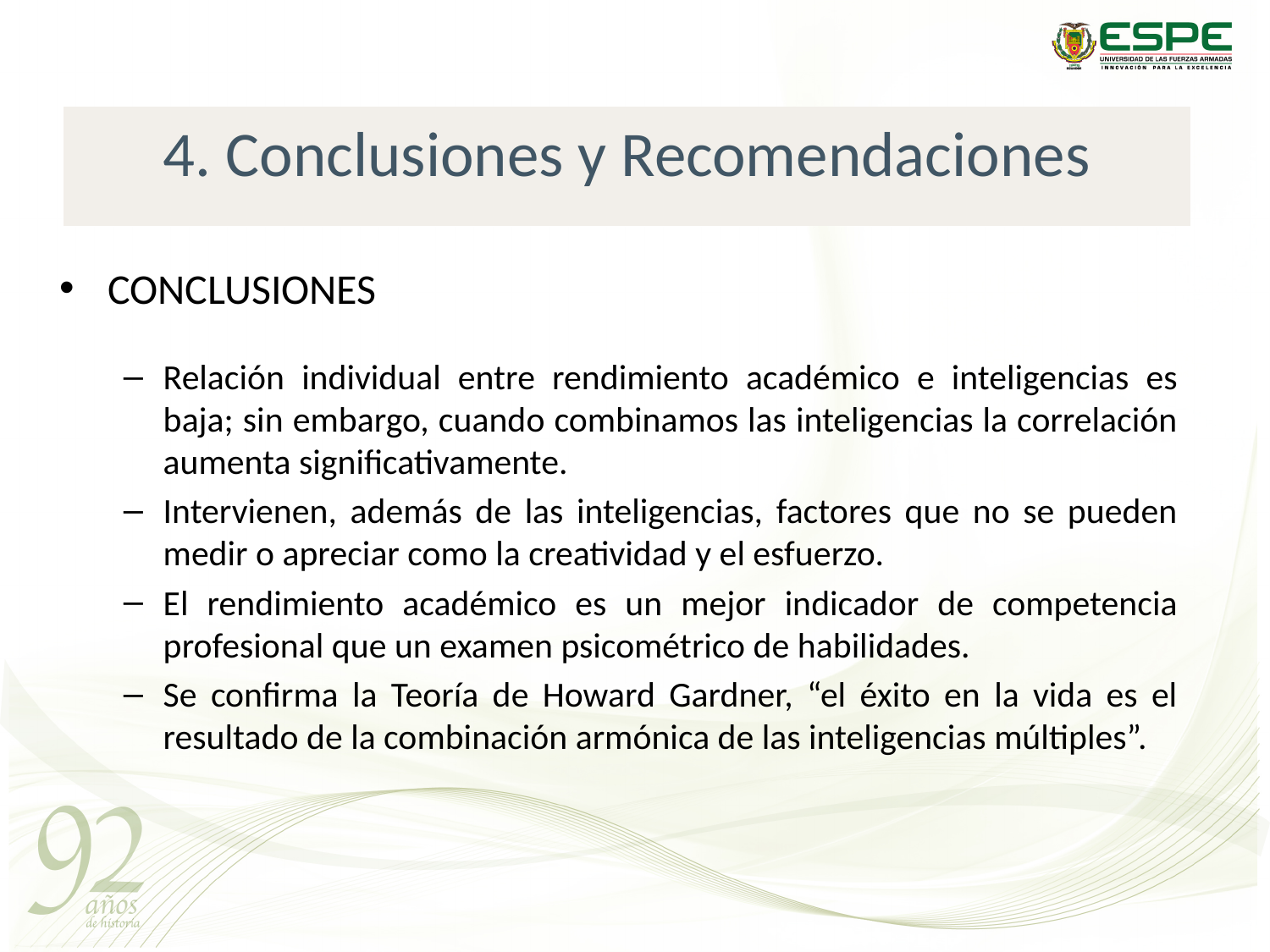

# 4. Conclusiones y Recomendaciones
CONCLUSIONES

Relación individual entre rendimiento académico e inteligencias es baja; sin embargo, cuando combinamos las inteligencias la correlación aumenta significativamente.
Intervienen, además de las inteligencias, factores que no se pueden medir o apreciar como la creatividad y el esfuerzo.
El rendimiento académico es un mejor indicador de competencia profesional que un examen psicométrico de habilidades.
Se confirma la Teoría de Howard Gardner, “el éxito en la vida es el resultado de la combinación armónica de las inteligencias múltiples”.